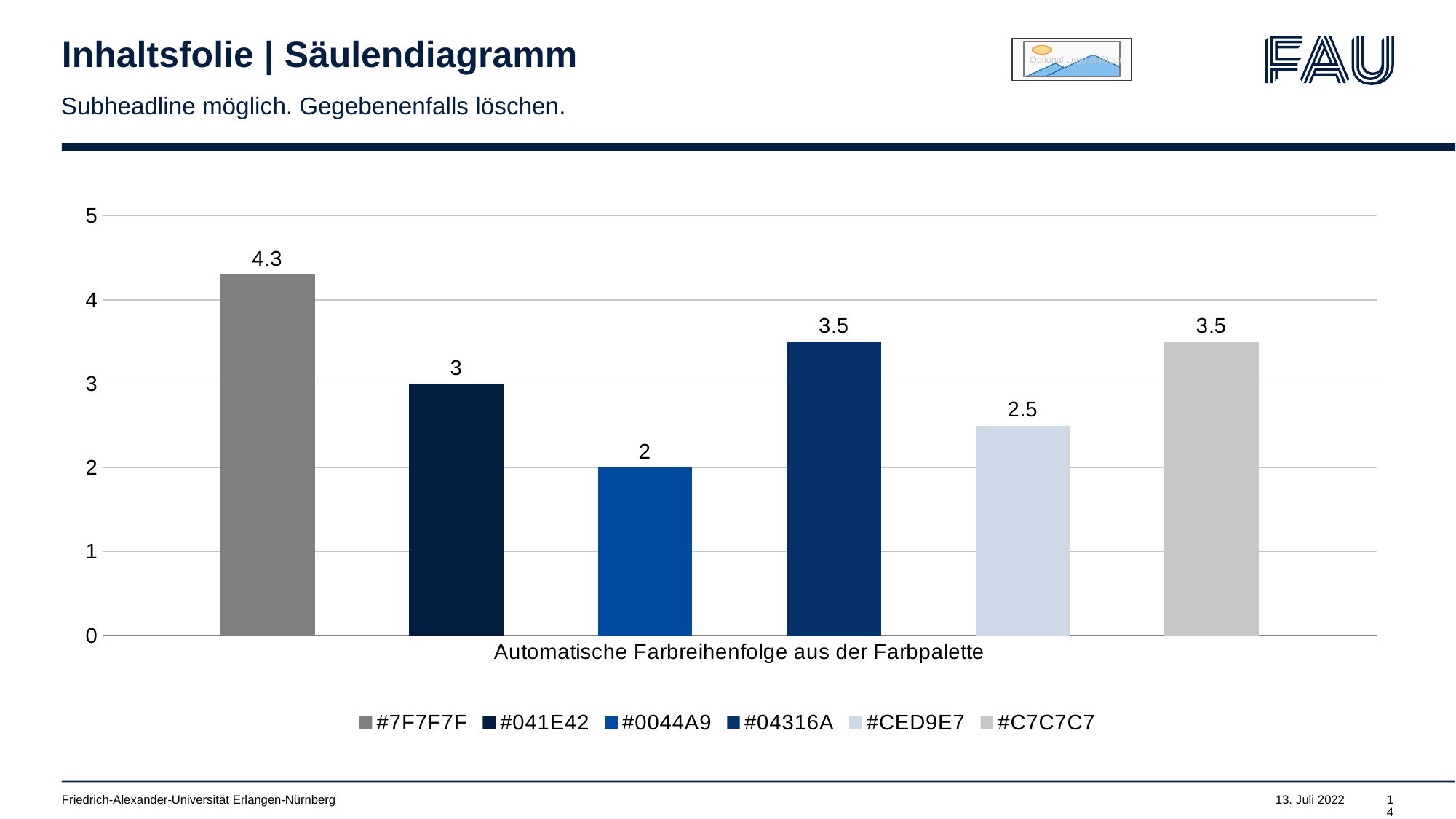

# Inhaltsfolie | Säulendiagramm

Subheadline möglich. Gegebenenfalls löschen.

### Chart

| Category | #7F7F7F | #041E42 | #0044A9 | #04316A | #CED9E7 | #C7C7C7 |
|---|---|---|---|---|---|---|
| Automatische Farbreihenfolge aus der Farbpalette | 4.3 | 3.0 | 2.0 | 3.5 | 2.5 | 3.5 |
Friedrich-Alexander-Universität Erlangen-Nürnberg
13. Juli 2022
14